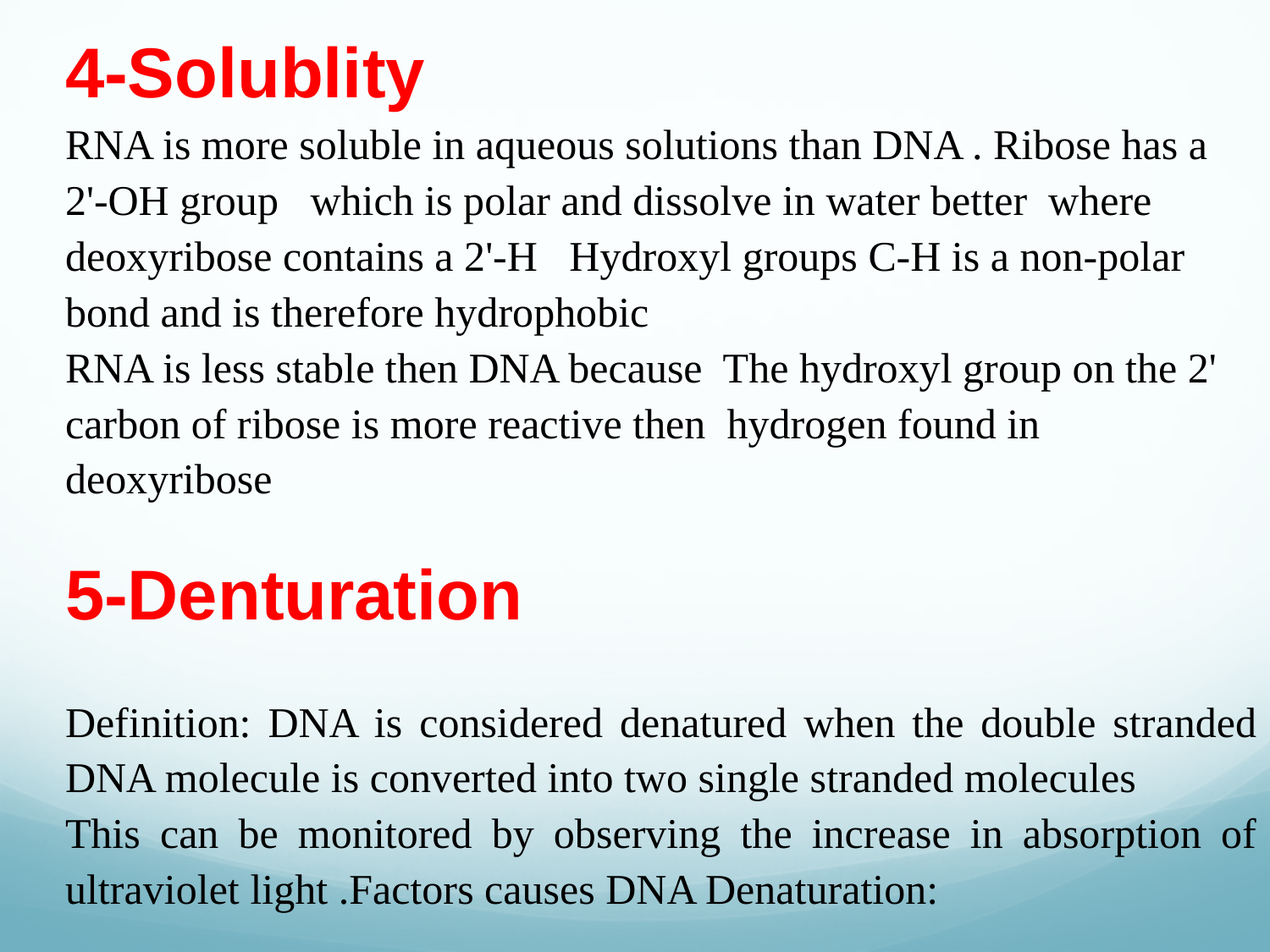

4-Solublity
RNA is more soluble in aqueous solutions than DNA . Ribose has a 2'-OH group   which is polar and dissolve in water better  where deoxyribose contains a 2'-H   Hydroxyl groups C-H is a non-polar bond and is therefore hydrophobic
RNA is less stable then DNA because  The hydroxyl group on the 2' carbon of ribose is more reactive then  hydrogen found in deoxyribose

5-Denturation

Definition: DNA is considered denatured when the double stranded DNA molecule is converted into two single stranded molecules
This can be monitored by observing the increase in absorption of ultraviolet light .Factors causes DNA Denaturation: